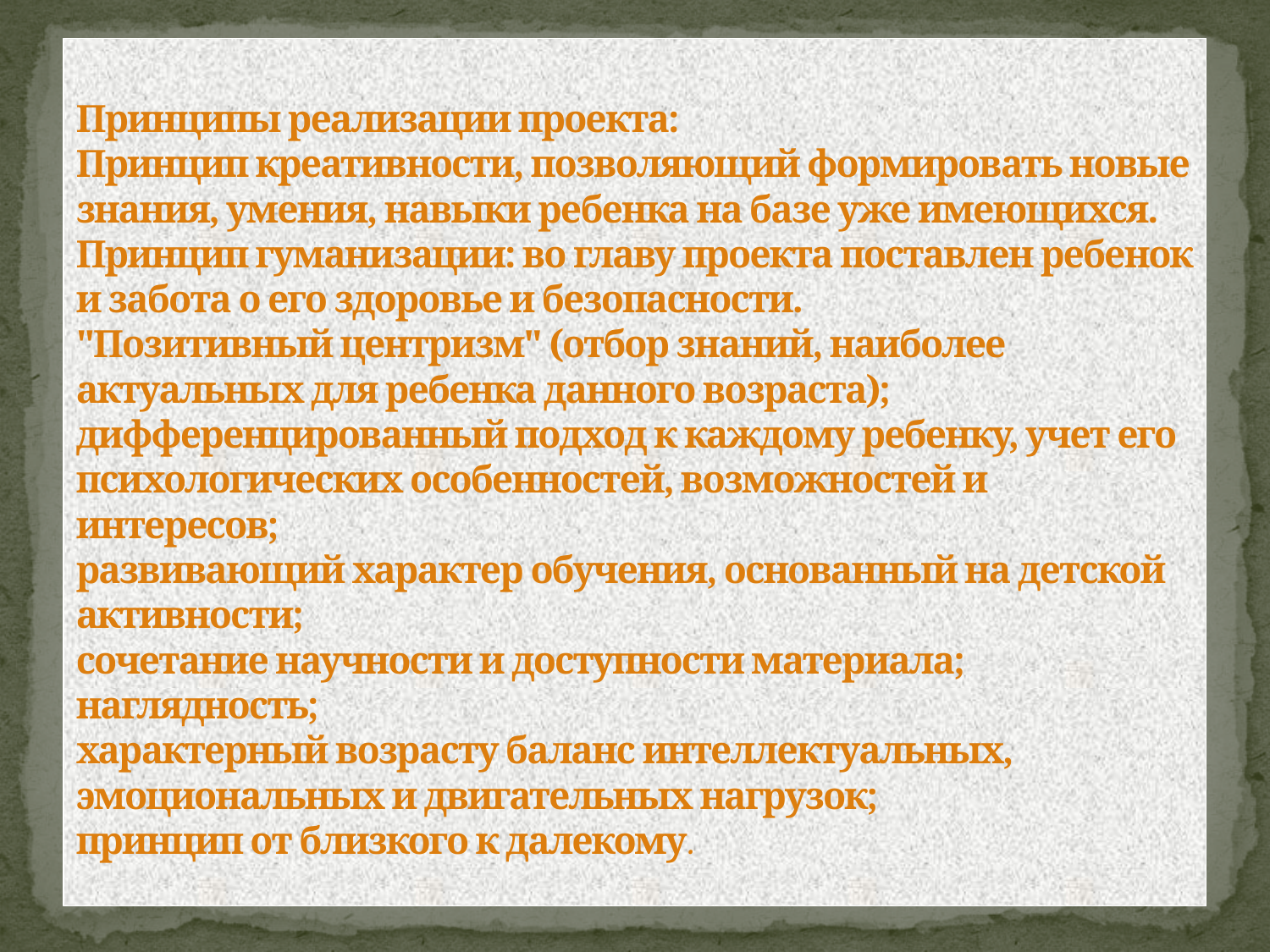

# Принципы реализации проекта: Принцип креативности, позволяющий формировать новые знания, умения, навыки ребенка на базе уже имеющихся. Принцип гуманизации: во главу проекта поставлен ребенок и забота о его здоровье и безопасности. "Позитивный центризм" (отбор знаний, наиболее актуальных для ребенка данного возраста); дифференцированный подход к каждому ребенку, учет его психологических особенностей, возможностей и интересов; развивающий характер обучения, основанный на детской активности; сочетание научности и доступности материала; наглядность; характерный возрасту баланс интеллектуальных, эмоциональных и двигательных нагрузок; принцип от близкого к далекому.